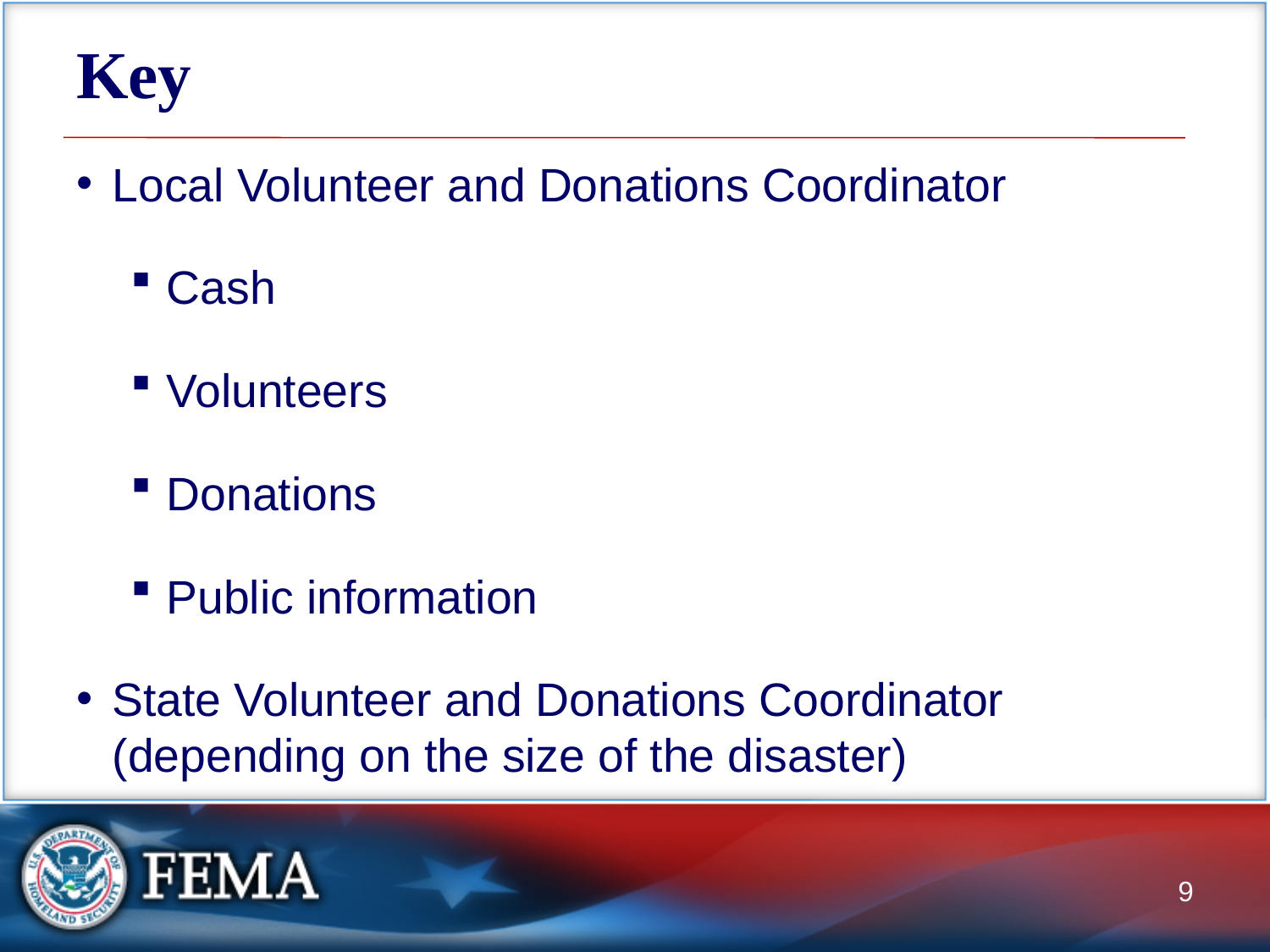

# Key
Local Volunteer and Donations Coordinator
Cash
Volunteers
Donations
Public information
State Volunteer and Donations Coordinator (depending on the size of the disaster)
9